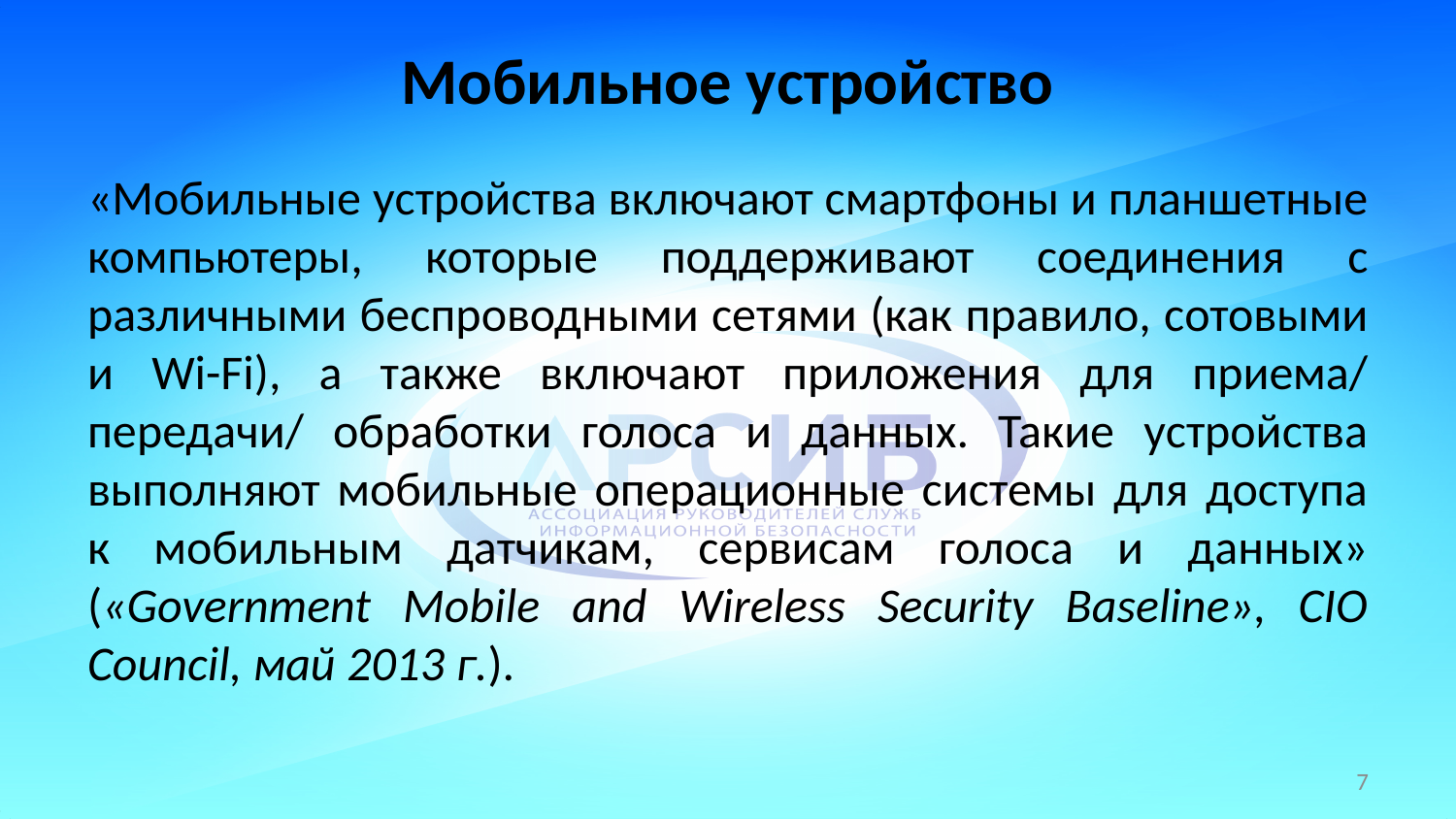

# Мобильное устройство
«Мобильные устройства включают смартфоны и планшетные компьютеры, которые поддерживают соединения с различными беспроводными сетями (как правило, сотовыми и Wi-Fi), а также включают приложения для приема/ передачи/ обработки голоса и данных. Такие устройства выполняют мобильные операционные системы для доступа к мобильным датчикам, сервисам голоса и данных» («Government Mobile and Wireless Security Baseline», CIO Council, май 2013 г.).
7